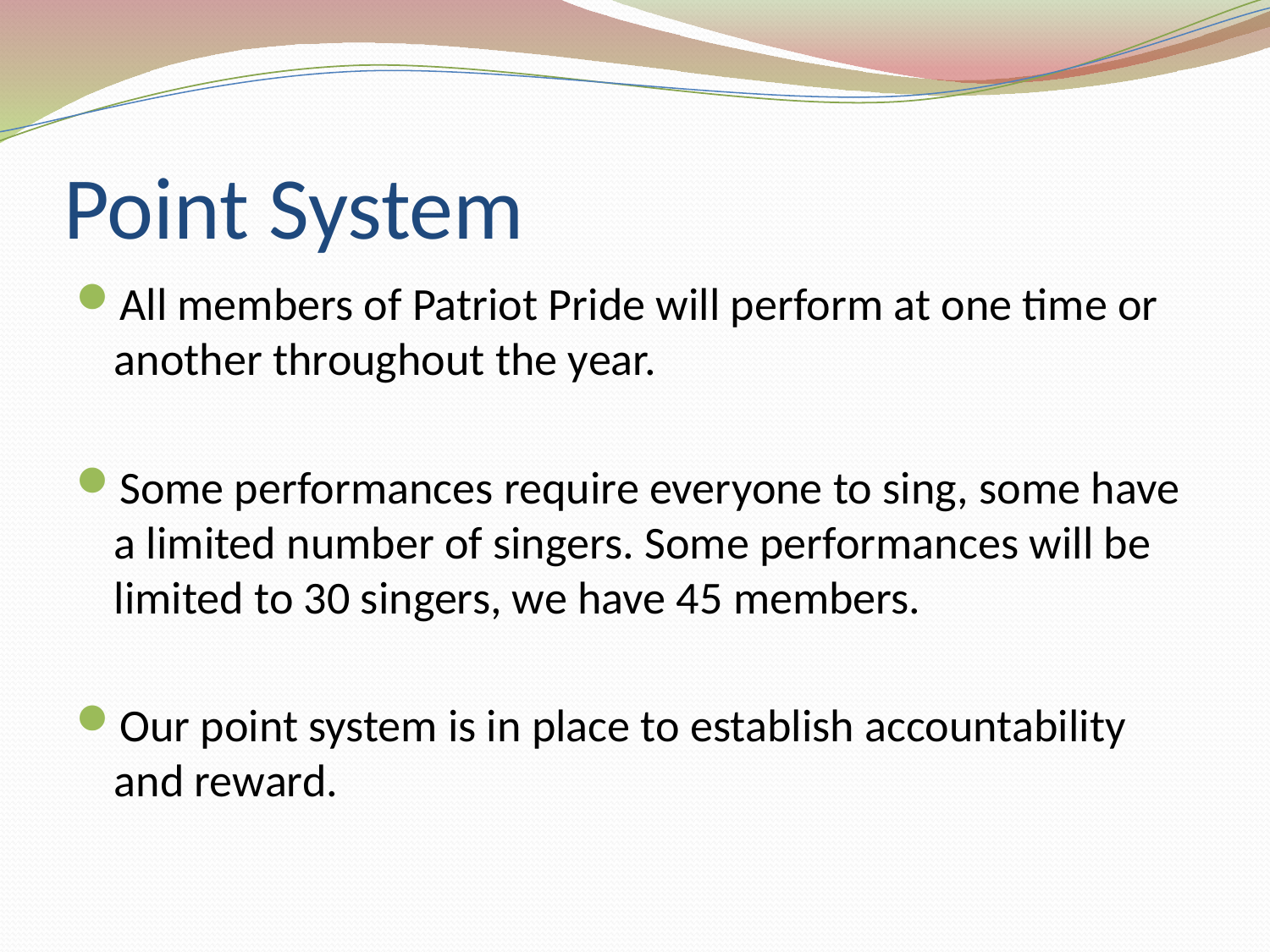

# Point System
All members of Patriot Pride will perform at one time or another throughout the year.

Some performances require everyone to sing, some have a limited number of singers. Some performances will be limited to 30 singers, we have 45 members.

Our point system is in place to establish accountability and reward.